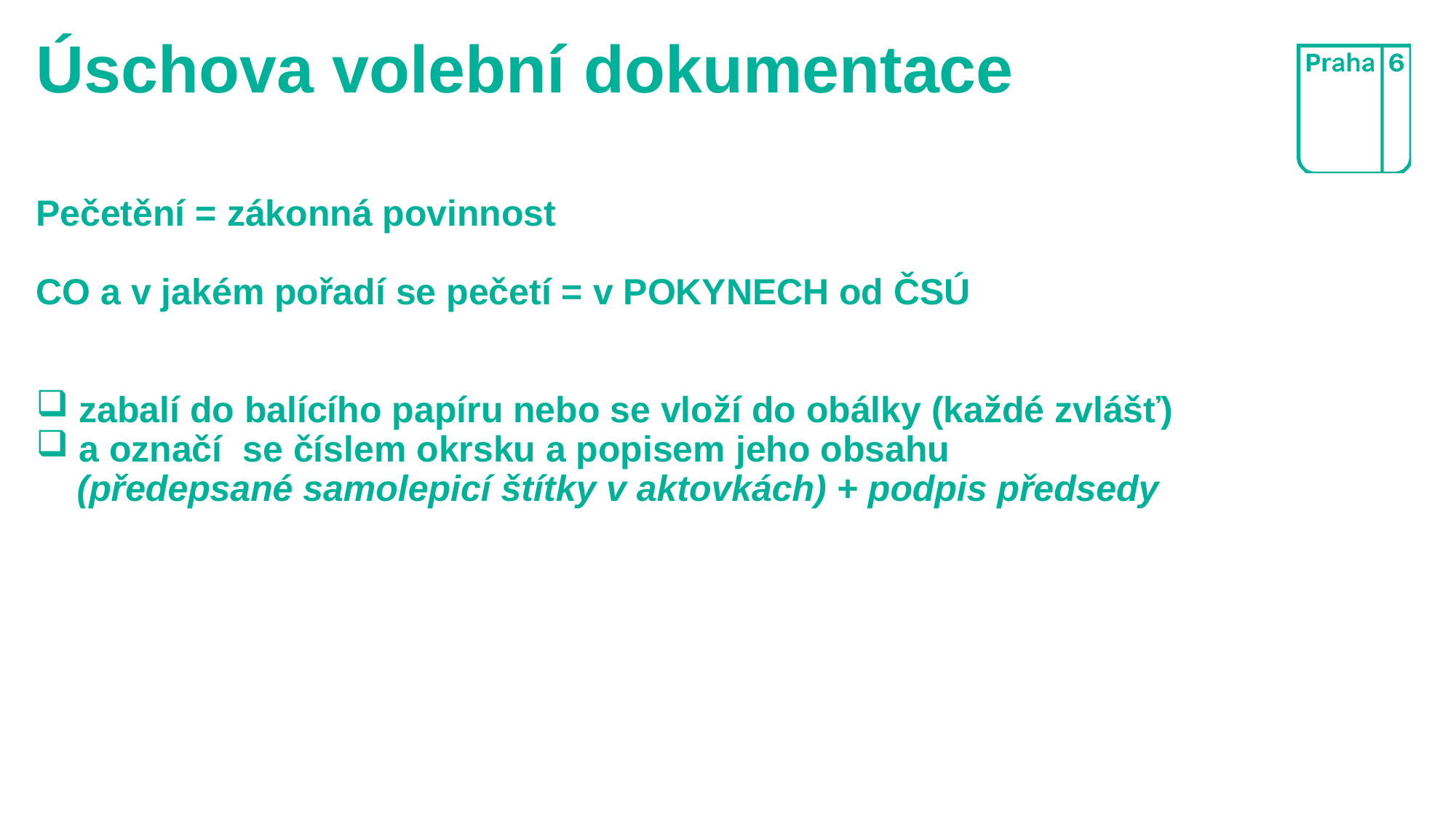

# Úschova volební dokumentace
Pečetění = zákonná povinnost

CO a v jakém pořadí se pečetí = v POKYNECH od ČSÚ

 zabalí do balícího papíru nebo se vloží do obálky (každé zvlášť)
 a označí  se číslem okrsku a popisem jeho obsahu
    (předepsané samolepicí štítky v aktovkách) + podpis předsedy